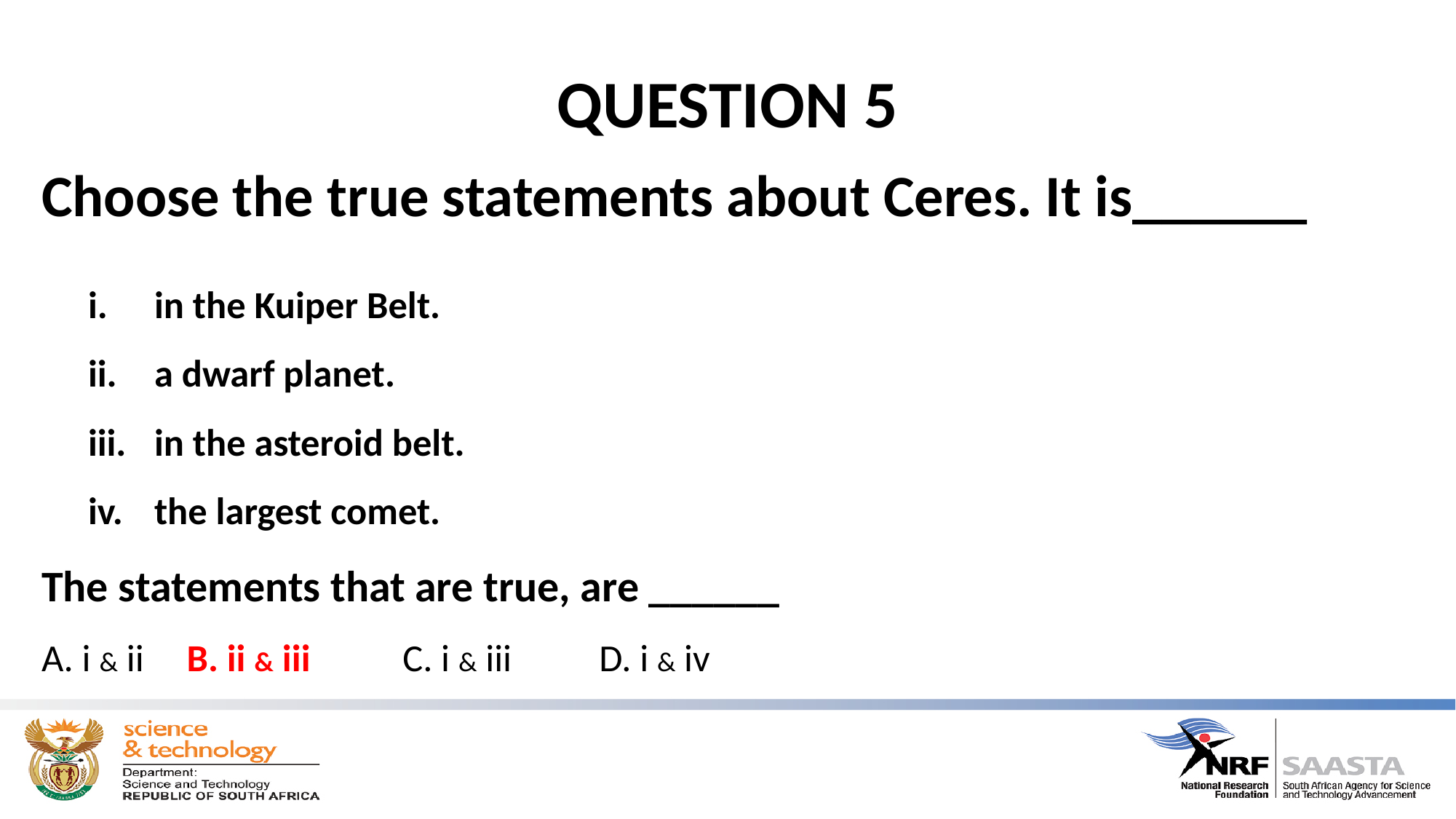

# QUESTION 5
Choose the true statements about Ceres. It is______

in the Kuiper Belt.
a dwarf planet.
in the asteroid belt.
the largest comet.
The statements that are true, are ______
A. i & ii     B. ii & iii  	C. i & iii  	D. i & iv